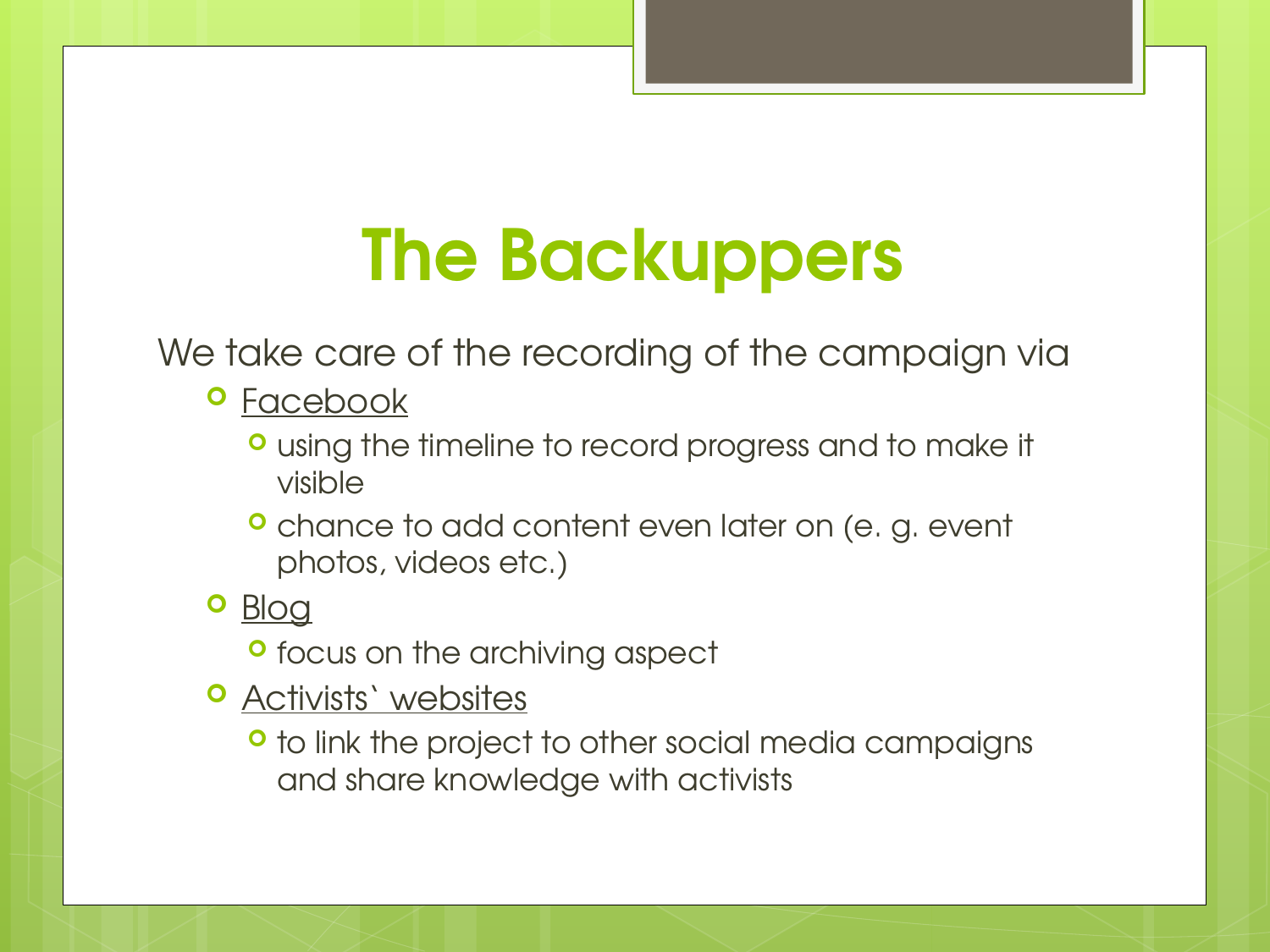

# The Backuppers
We take care of the recording of the campaign via
Facebook
using the timeline to record progress and to make it visible
chance to add content even later on (e. g. event photos, videos etc.)
Blog
focus on the archiving aspect
Activists‘ websites
to link the project to other social media campaigns and share knowledge with activists